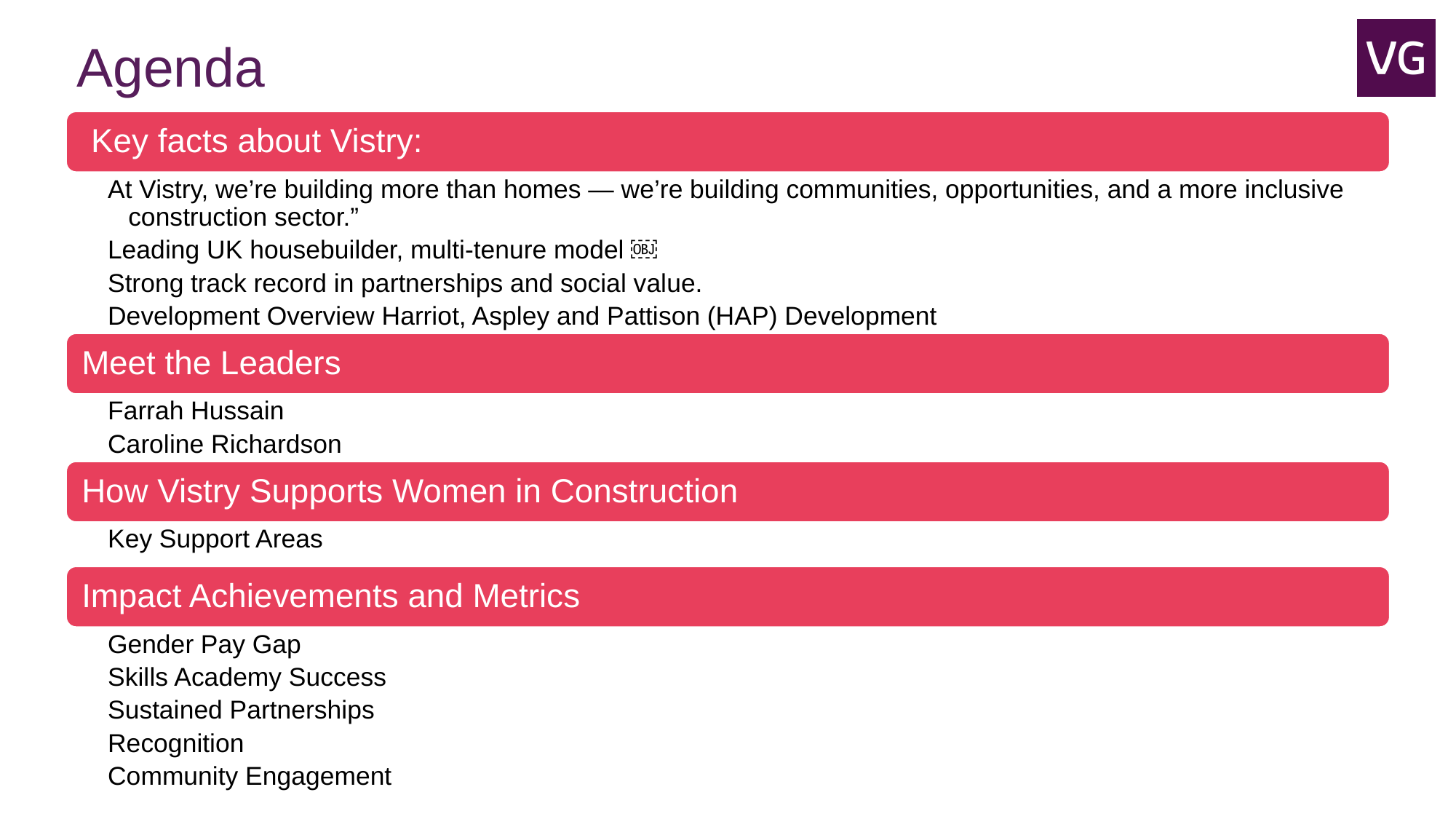

# Agenda
 Key facts about Vistry:
At Vistry, we’re building more than homes — we’re building communities, opportunities, and a more inclusive construction sector.”
Leading UK housebuilder, multi-tenure model ￼
Strong track record in partnerships and social value.
Development Overview Harriot, Aspley and Pattison (HAP) Development
Meet the Leaders
Farrah Hussain
Caroline Richardson
How Vistry Supports Women in Construction
Key Support Areas
Impact Achievements and Metrics
Gender Pay Gap
Skills Academy Success
Sustained Partnerships
Recognition
Community Engagement